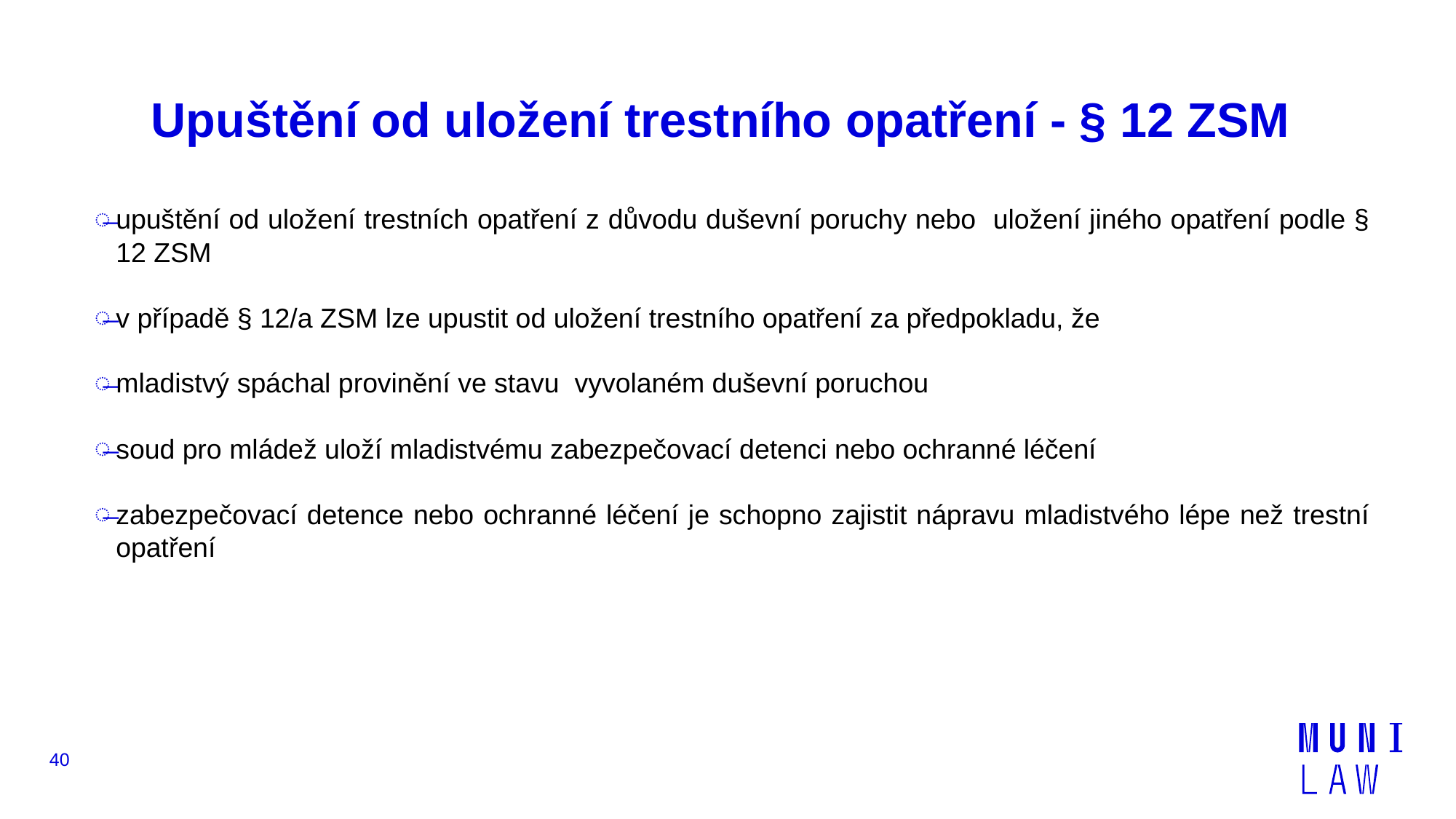

# Upuštění od uložení trestního opatření - § 12 ZSM
upuštění od uložení trestních opatření z důvodu duševní poruchy nebo  uložení jiného opatření podle § 12 ZSM

v případě § 12/a ZSM lze upustit od uložení trestního opatření za předpokladu, že

mladistvý spáchal provinění ve stavu  vyvolaném duševní poruchou

soud pro mládež uloží mladistvému zabezpečovací detenci nebo ochranné léčení

zabezpečovací detence nebo ochranné léčení je schopno zajistit nápravu mladistvého lépe než trestní opatření

40